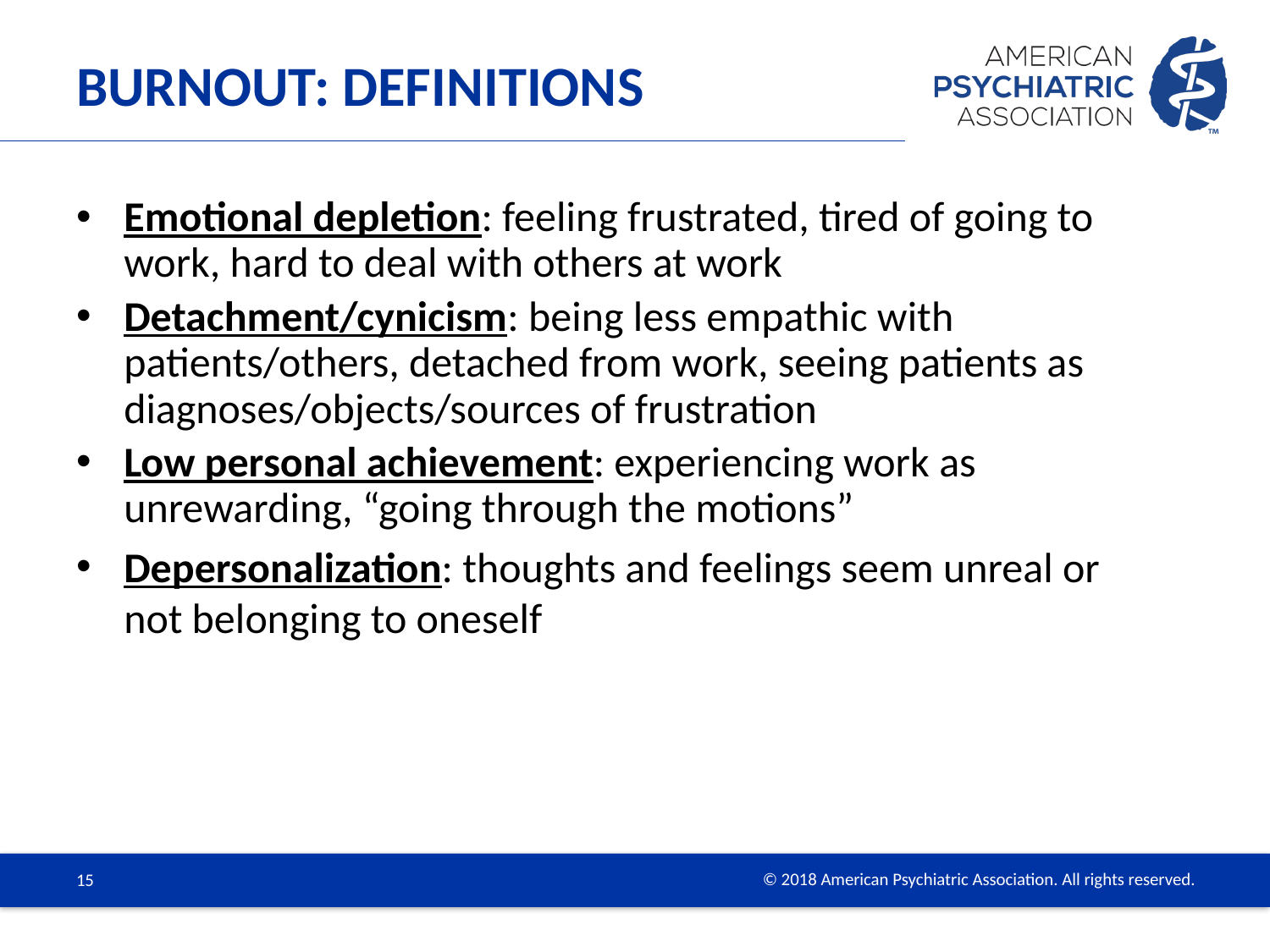

# Burnout: Definitions
Emotional depletion: feeling frustrated, tired of going to work, hard to deal with others at work
Detachment/cynicism: being less empathic with patients/others, detached from work, seeing patients as diagnoses/objects/sources of frustration
Low personal achievement: experiencing work as unrewarding, “going through the motions”
Depersonalization: thoughts and feelings seem unreal or not belonging to oneself